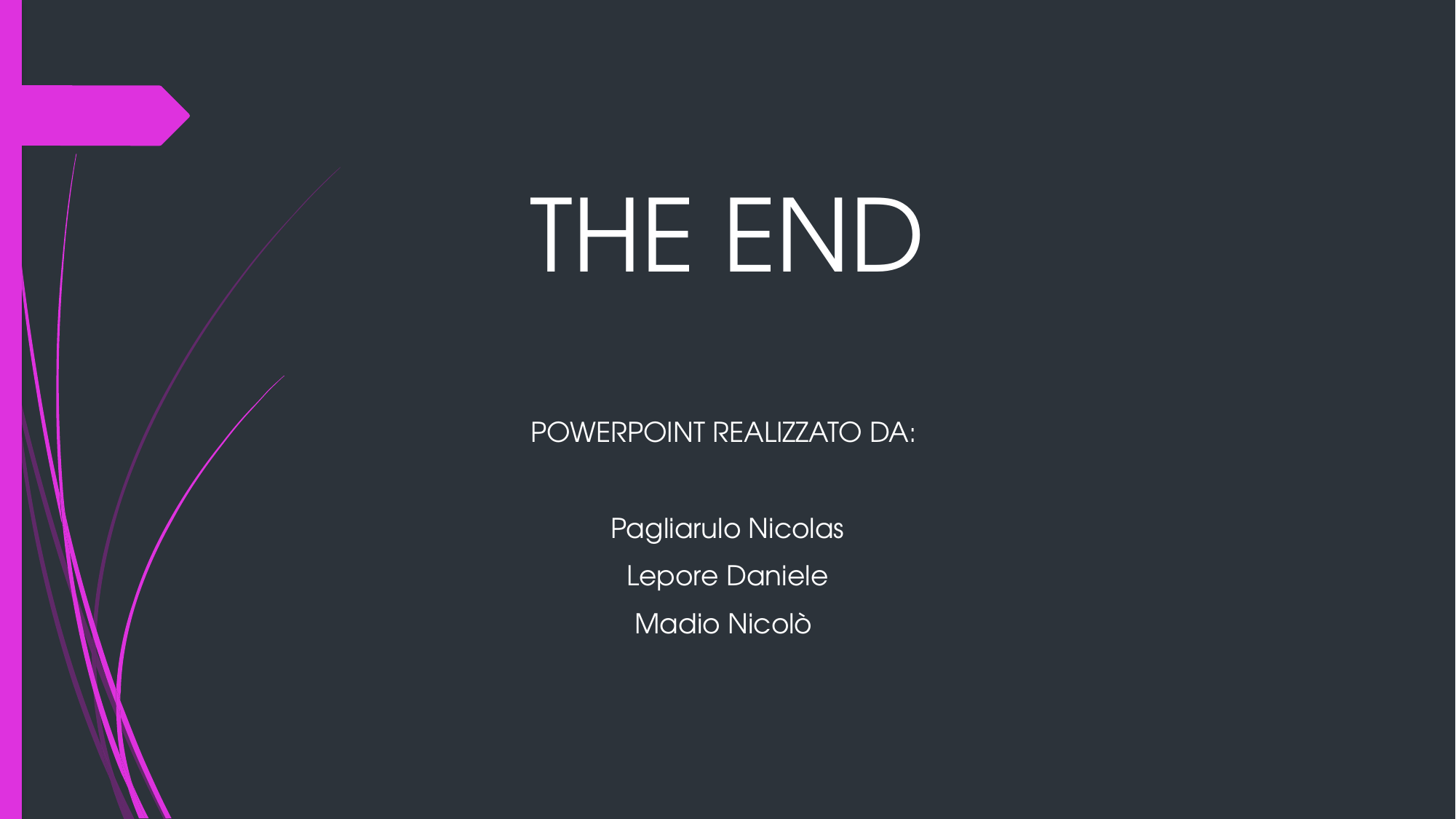

# THE END
POWERPOINT REALIZZATO DA:

Pagliarulo Nicolas
Lepore Daniele
Madio Nicolò